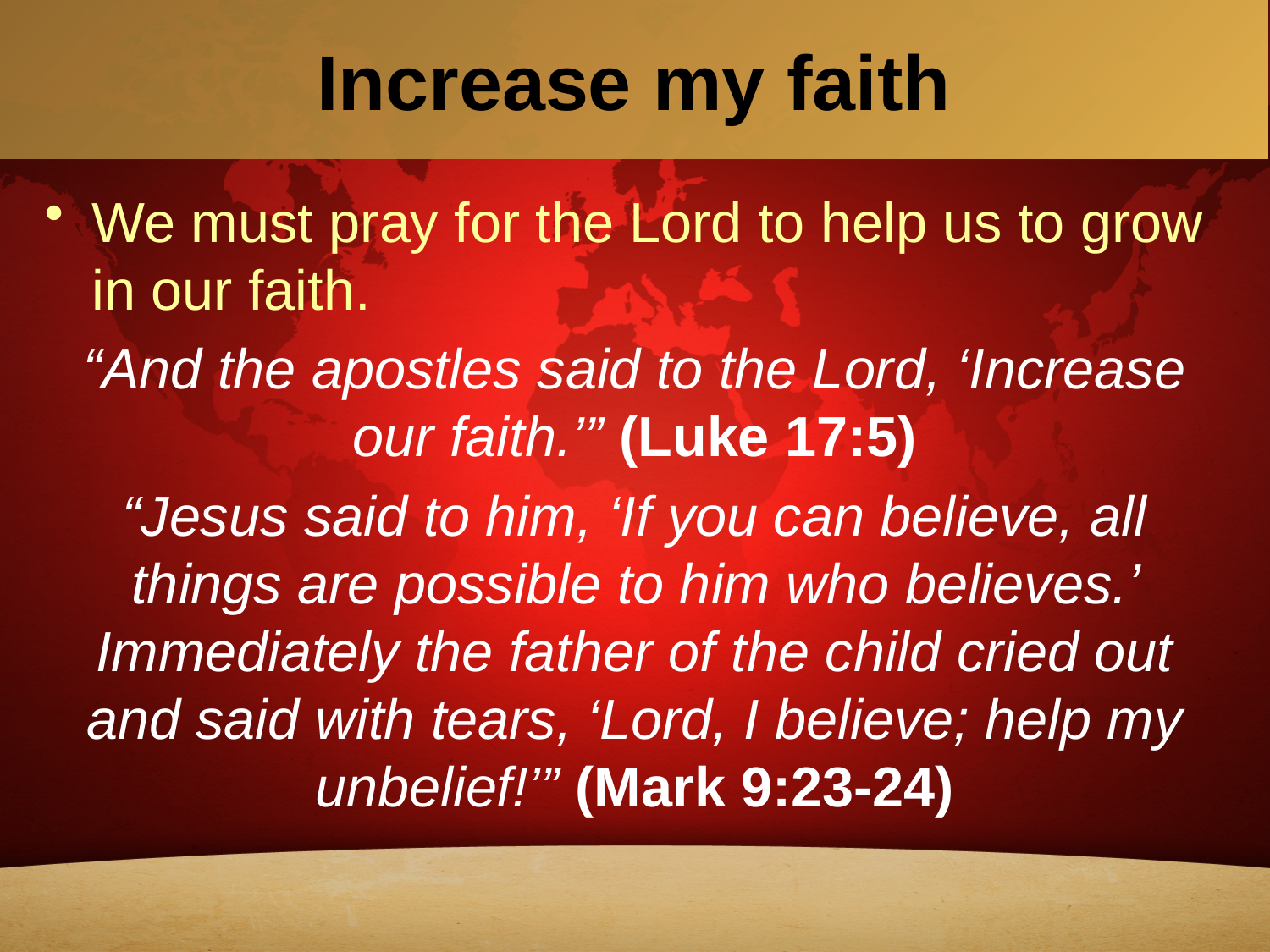

# Increase my faith
We must pray for the Lord to help us to grow in our faith.
“And the apostles said to the Lord, ‘Increase our faith.’” (Luke 17:5)
“Jesus said to him, ‘If you can believe, all things are possible to him who believes.’ Immediately the father of the child cried out and said with tears, ‘Lord, I believe; help my unbelief!’” (Mark 9:23-24)